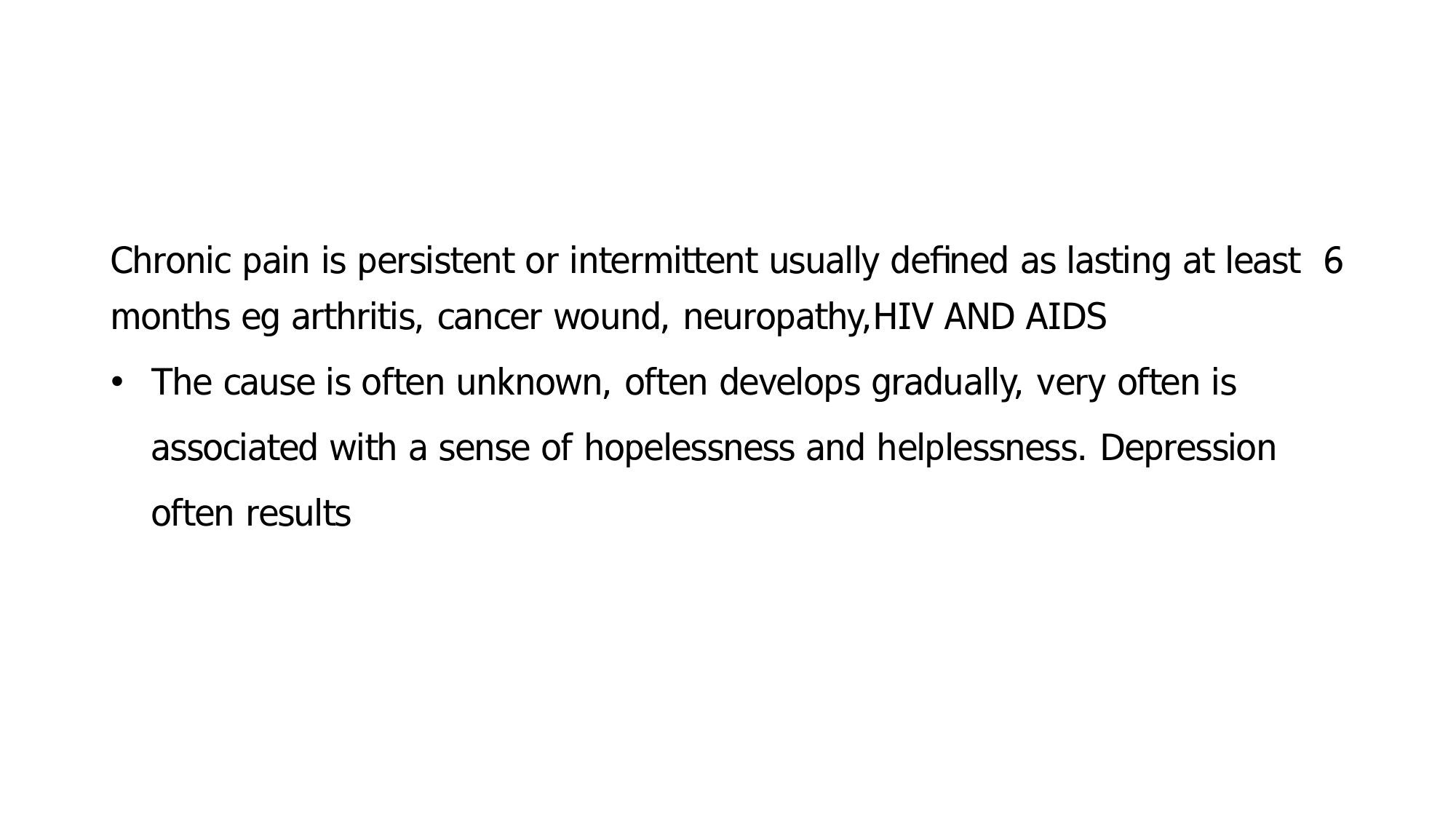

#
Chronic pain is persistent or intermittent usually defined as lasting at least  6 months eg arthritis, cancer wound, neuropathy,HIV AND AIDS
The cause is often unknown, often develops gradually, very often is associated with a sense of hopelessness and helplessness. Depression often results